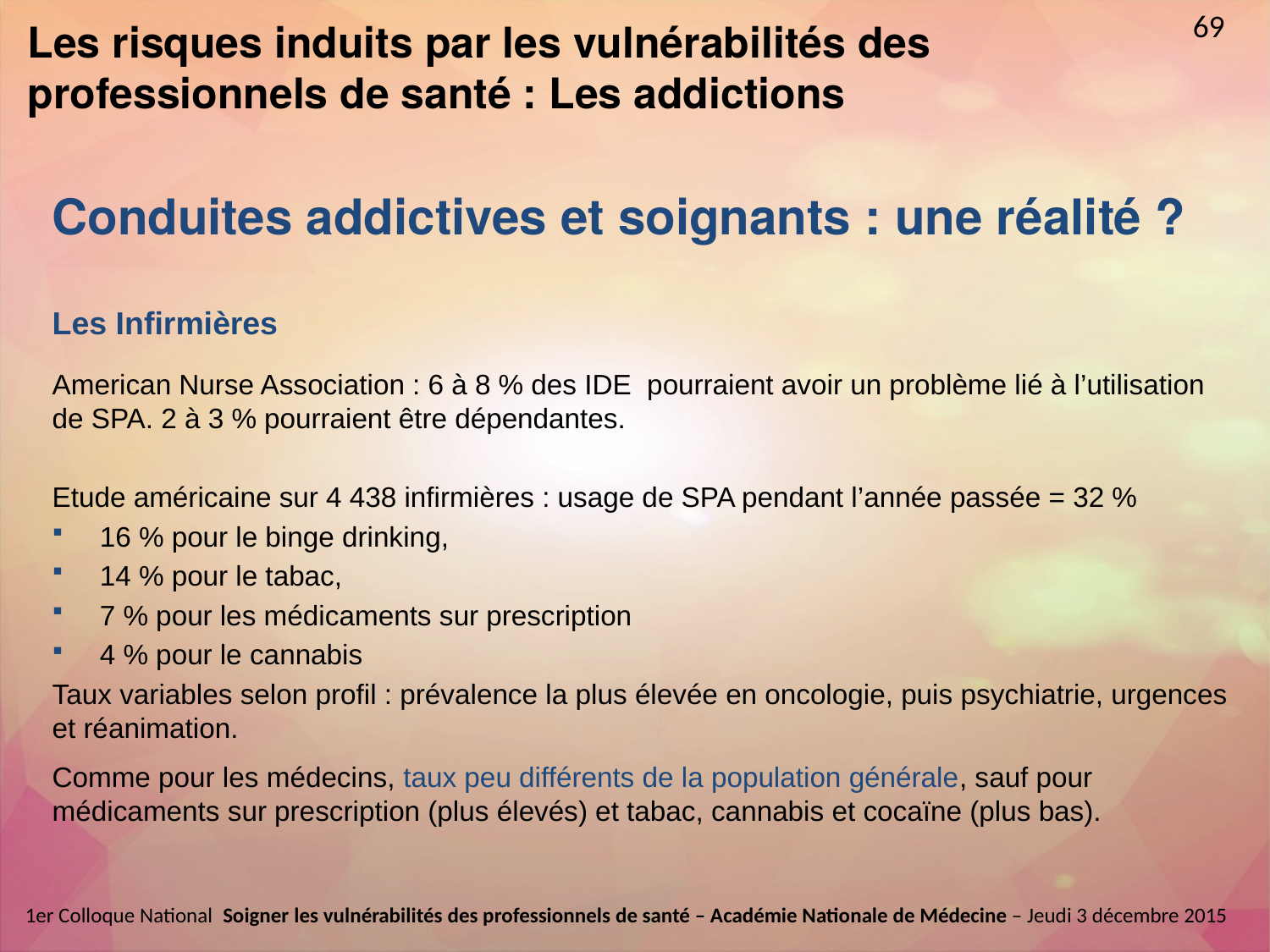

12 min
69
# Les risques induits par les vulnérabilités des professionnels de santé : Les addictions

Conduites addictives et soignants : une réalité ?

Les Infirmières

American Nurse Association : 6 à 8 % des IDE  pourraient avoir un problème lié à l’utilisation de SPA. 2 à 3 % pourraient être dépendantes.

Etude américaine sur 4 438 infirmières : usage de SPA pendant l’année passée = 32 %
16 % pour le binge drinking,
14 % pour le tabac,
7 % pour les médicaments sur prescription
4 % pour le cannabis
Taux variables selon profil : prévalence la plus élevée en oncologie, puis psychiatrie, urgences et réanimation.

Comme pour les médecins, taux peu différents de la population générale, sauf pour médicaments sur prescription (plus élevés) et tabac, cannabis et cocaïne (plus bas).
1er Colloque National  Soigner les vulnérabilités des professionnels de santé – Académie Nationale de Médecine – Jeudi 3 décembre 2015